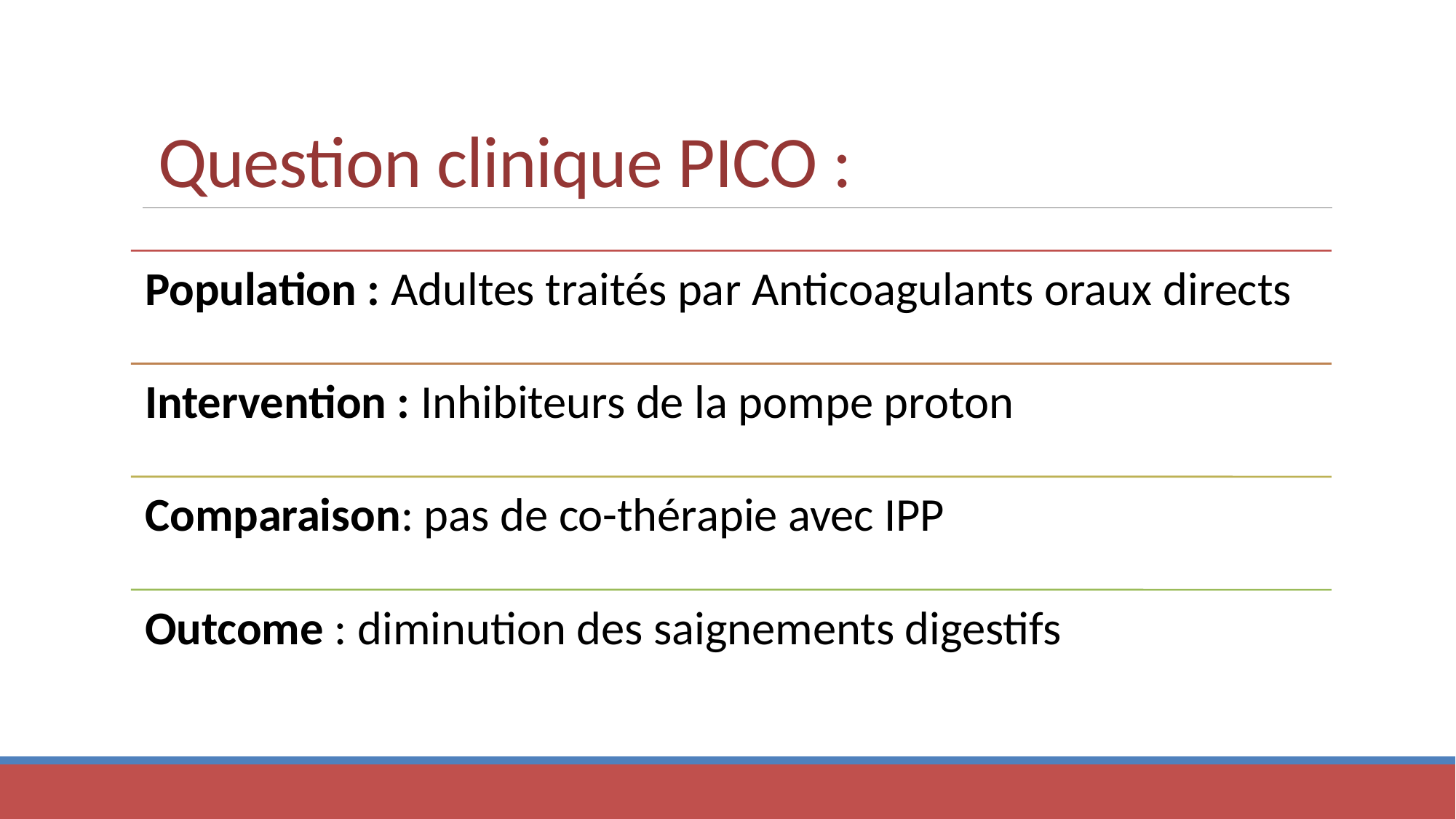

# Question clinique PICO :
Population : Adultes traités par Anticoagulants oraux directs
Intervention : Inhibiteurs de la pompe proton
Comparaison: pas de co-thérapie avec IPP
Outcome : diminution des saignements digestifs